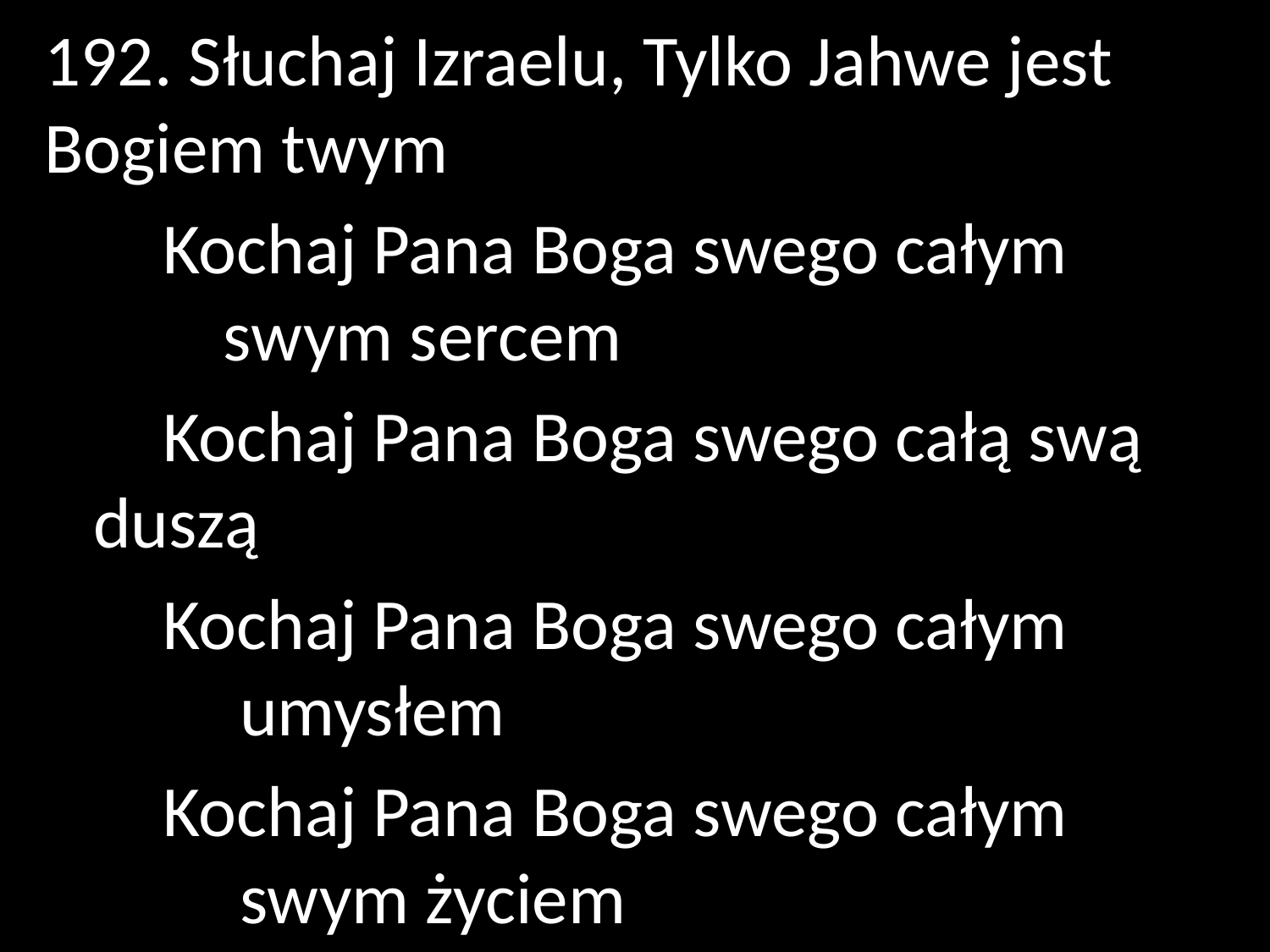

192. Słuchaj Izraelu, Tylko Jahwe jest Bogiem twym
	Kochaj Pana Boga swego całym
           swym sercem
	Kochaj Pana Boga swego całą swą 	     duszą
	Kochaj Pana Boga swego całym
            umysłem
	Kochaj Pana Boga swego całym
            swym życiem